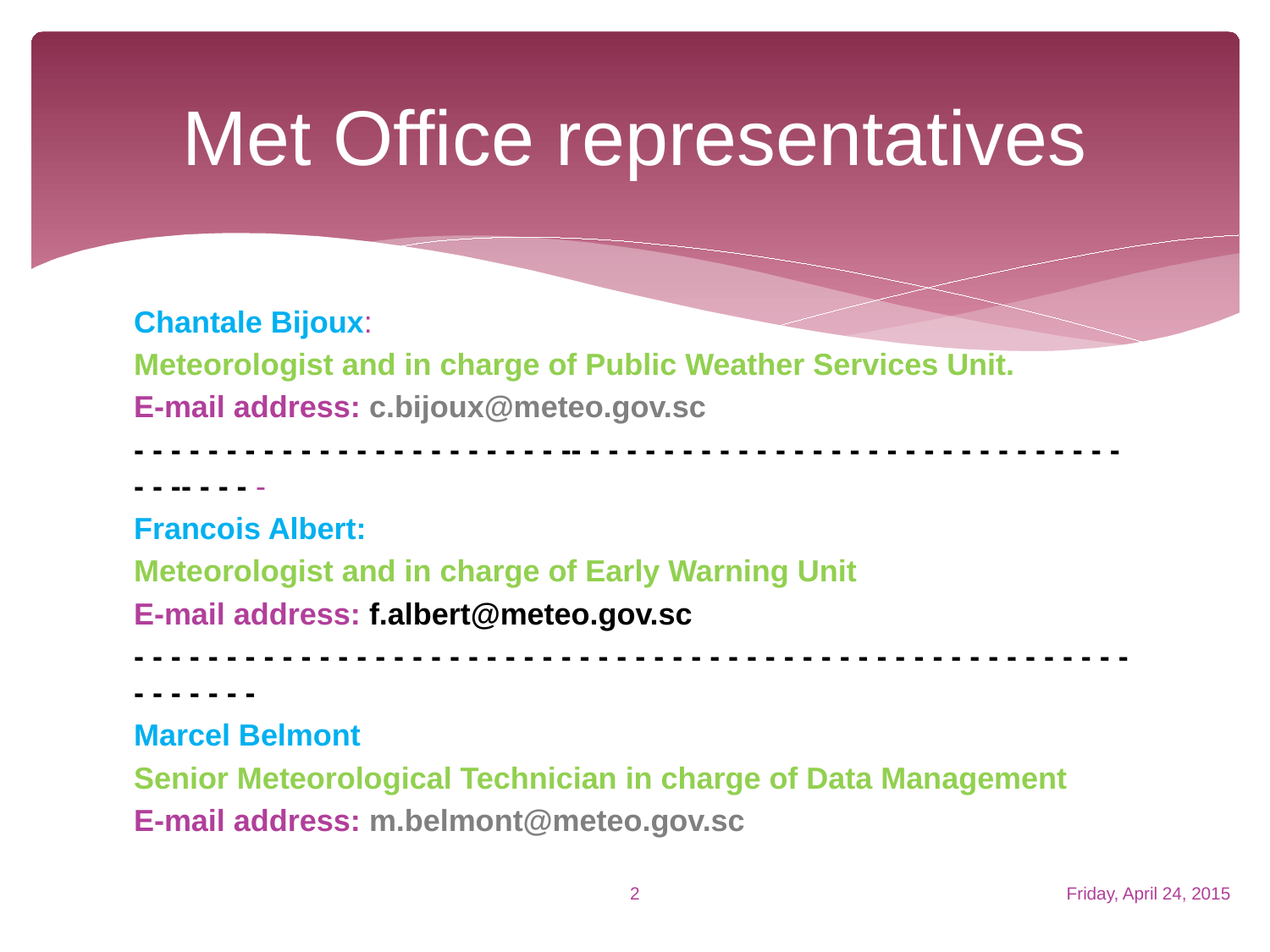

# Met Office representatives
Chantale Bijoux:
Meteorologist and in charge of Public Weather Services Unit.
E-mail address: c.bijoux@meteo.gov.sc
- - - - - - - - - - - - - - - - - - - - - - - -- - - - - - - - - - - - - - - - - - - - - - - - - - - - - - - - -- - - - -
Francois Albert:
Meteorologist and in charge of Early Warning Unit
E-mail address: f.albert@meteo.gov.sc
- - - - - - - - - - - - - - - - - - - - - - - - - - - - - - - - - - - - - - - - - - - - - - - - - - - - - - - - - - - - -
Marcel Belmont
Senior Meteorological Technician in charge of Data Management
E-mail address: m.belmont@meteo.gov.sc

2
Friday, April 24, 2015